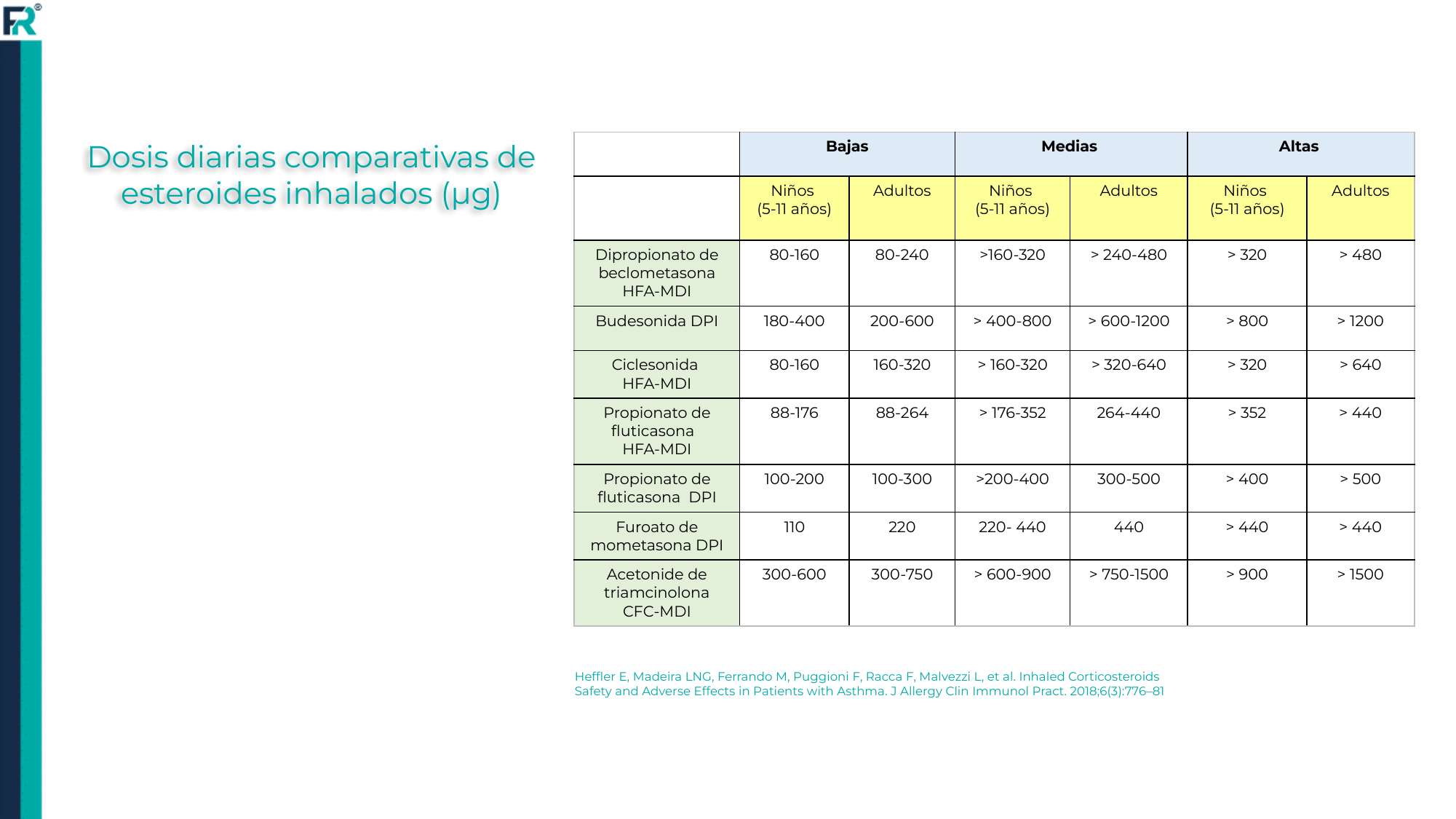

Dosis diarias comparativas de esteroides inhalados (µg)
|  | Bajas |  | Medias |  | Altas |  |
| --- | --- | --- | --- | --- | --- | --- |
|  | Niños (5-11 años) | Adultos | Niños (5-11 años) | Adultos | Niños (5-11 años) | Adultos |
| Dipropionato de beclometasona HFA-MDI | 80-160 | 80-240 | >160-320 | > 240-480 | > 320 | > 480 |
| Budesonida DPI | 180-400 | 200-600 | > 400-800 | > 600-1200 | > 800 | > 1200 |
| Ciclesonida HFA-MDI | 80-160 | 160-320 | > 160-320 | > 320-640 | > 320 | > 640 |
| Propionato de fluticasona HFA-MDI | 88-176 | 88-264 | > 176-352 | 264-440 | > 352 | > 440 |
| Propionato de fluticasona DPI | 100-200 | 100-300 | >200-400 | 300-500 | > 400 | > 500 |
| Furoato de mometasona DPI | 110 | 220 | 220- 440 | 440 | > 440 | > 440 |
| Acetonide de triamcinolona CFC-MDI | 300-600 | 300-750 | > 600-900 | > 750-1500 | > 900 | > 1500 |
Heffler E, Madeira LNG, Ferrando M, Puggioni F, Racca F, Malvezzi L, et al. Inhaled Corticosteroids
Safety and Adverse Effects in Patients with Asthma. J Allergy Clin Immunol Pract. 2018;6(3):776–81